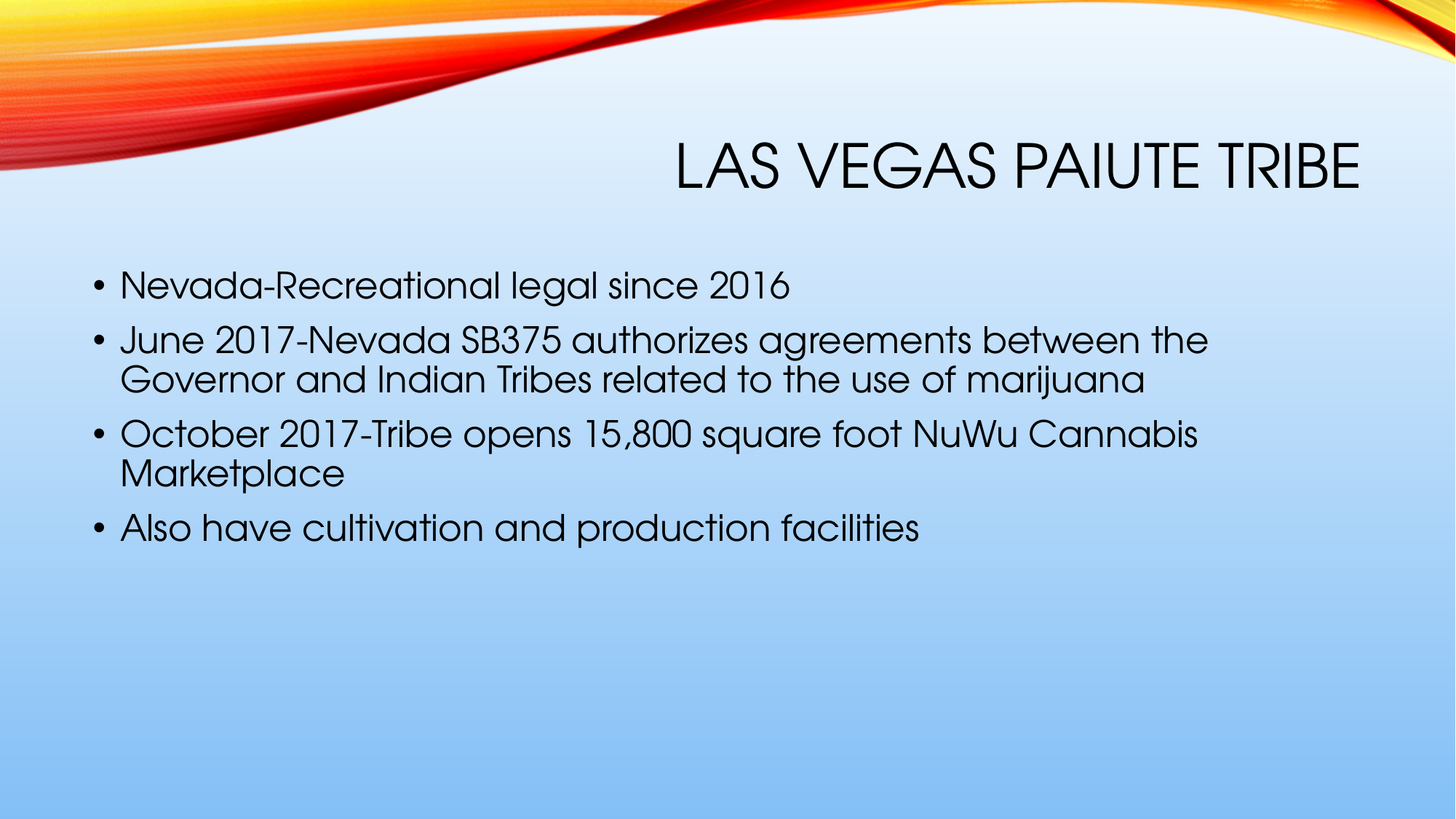

# Las Vegas Paiute Tribe
Nevada-Recreational legal since 2016
June 2017-Nevada SB375 authorizes agreements between the Governor and Indian Tribes related to the use of marijuana
October 2017-Tribe opens 15,800 square foot NuWu Cannabis Marketplace
Also have cultivation and production facilities